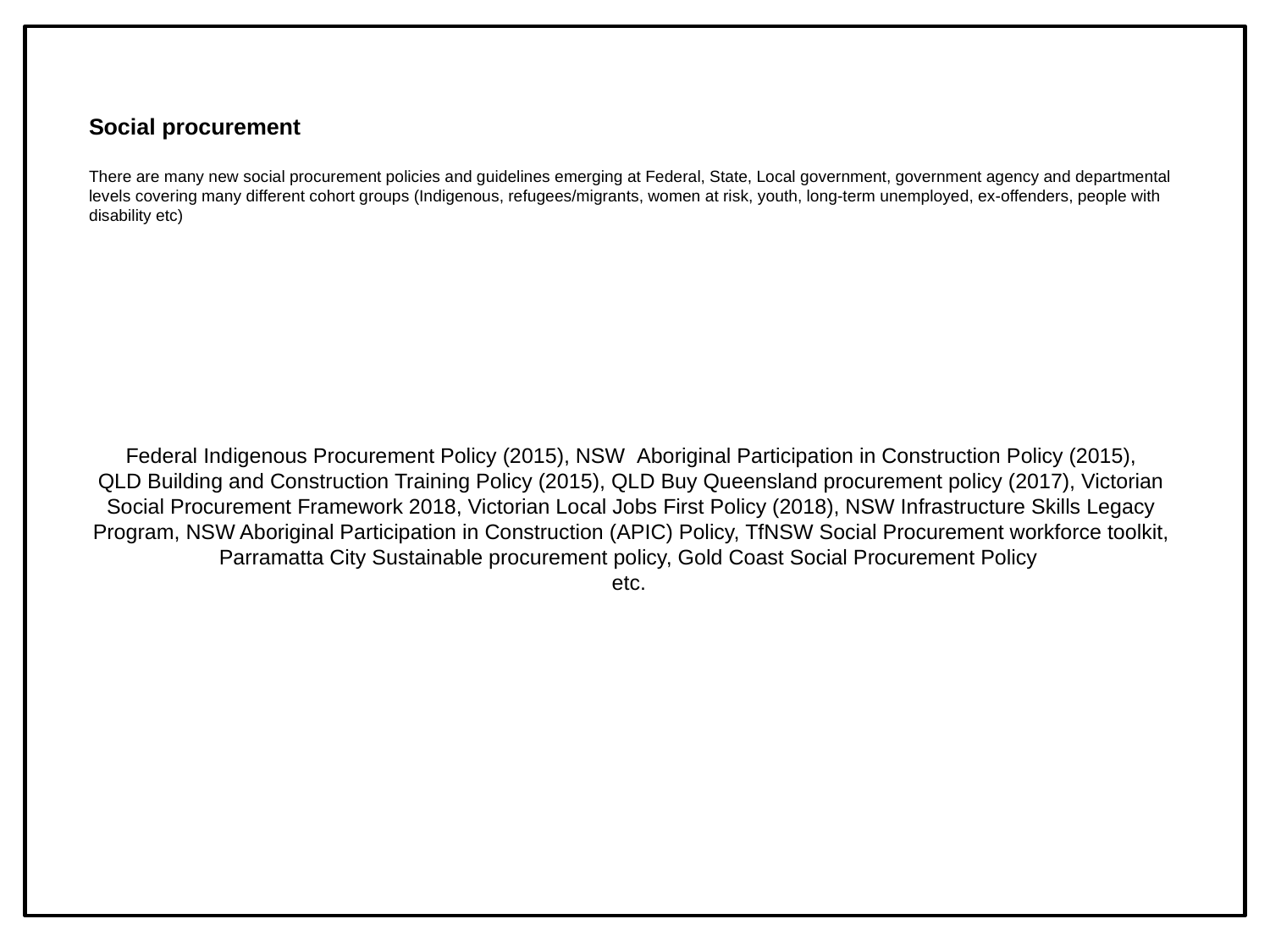

# Social procurement There are many new social procurement policies and guidelines emerging at Federal, State, Local government, government agency and departmental levels covering many different cohort groups (Indigenous, refugees/migrants, women at risk, youth, long-term unemployed, ex-offenders, people with disability etc)
Federal Indigenous Procurement Policy (2015), NSW  Aboriginal Participation in Construction Policy (2015), QLD Building and Construction Training Policy (2015), QLD Buy Queensland procurement policy (2017), Victorian Social Procurement Framework 2018, Victorian Local Jobs First Policy (2018), NSW Infrastructure Skills Legacy Program, NSW Aboriginal Participation in Construction (APIC) Policy, TfNSW Social Procurement workforce toolkit, Parramatta City Sustainable procurement policy, Gold Coast Social Procurement Policy
etc.